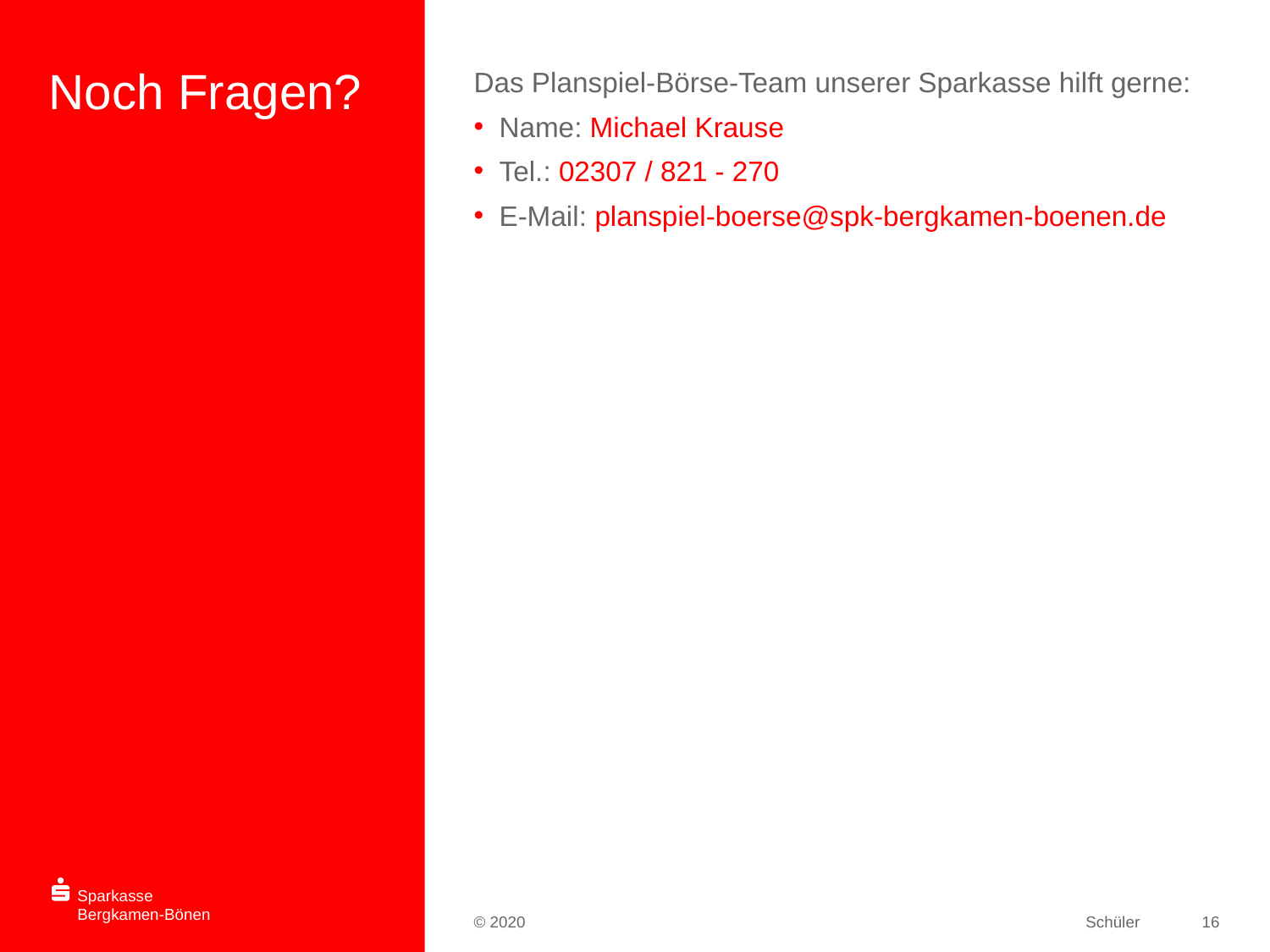

Das Planspiel-Börse-Team unserer Sparkasse hilft gerne:
Name: Michael Krause
Tel.: 02307 / 821 - 270
E-Mail: planspiel-boerse@spk-bergkamen-boenen.de

# Noch Fragen?
16
© 2020
Schüler